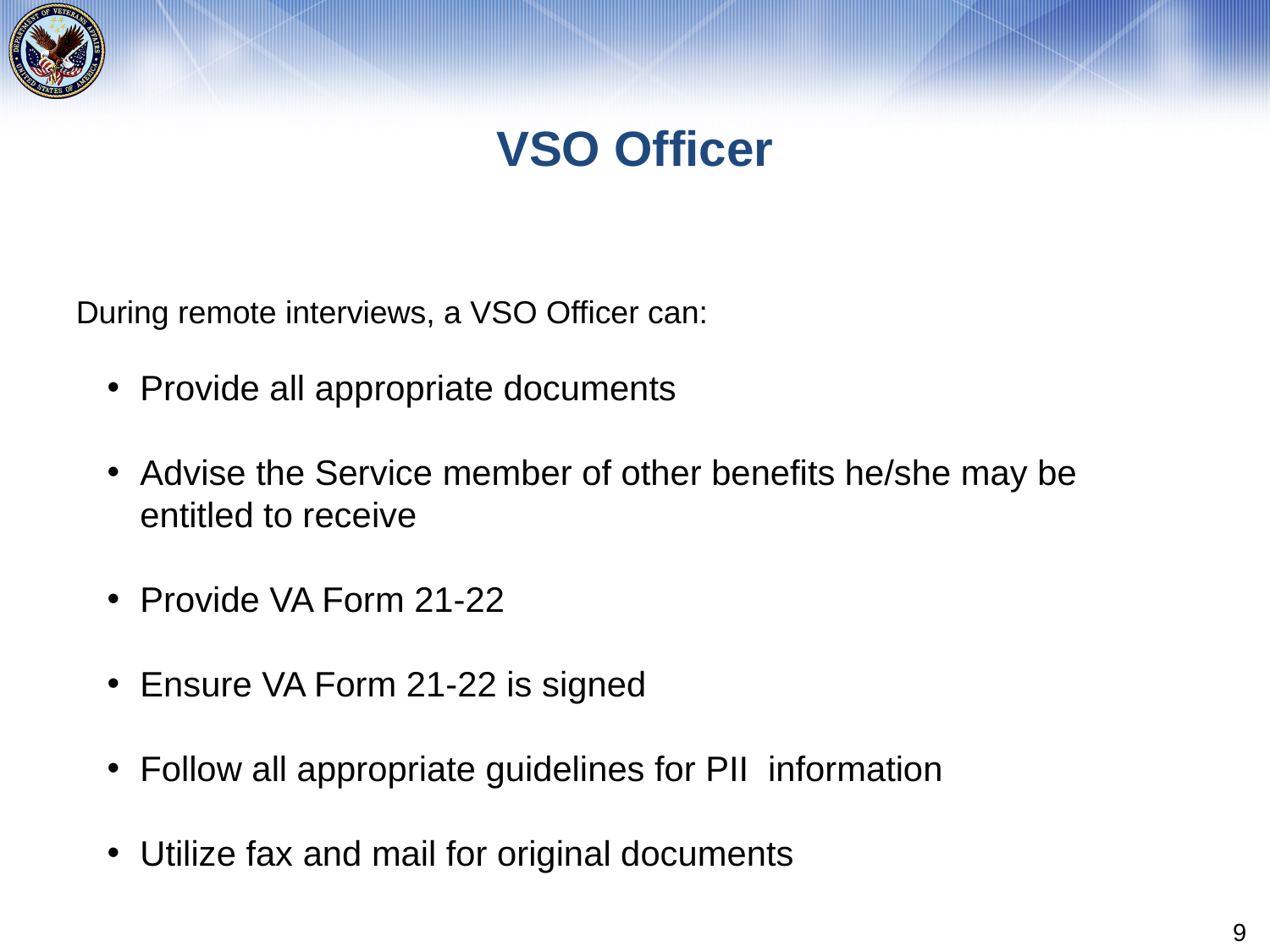

# VSO Officer
During remote interviews, a VSO Officer can:
Provide all appropriate documents

Advise the Service member of other benefits he/she may be entitled to receive

Provide VA Form 21-22

Ensure VA Form 21-22 is signed

Follow all appropriate guidelines for PII  information

Utilize fax and mail for original documents
9